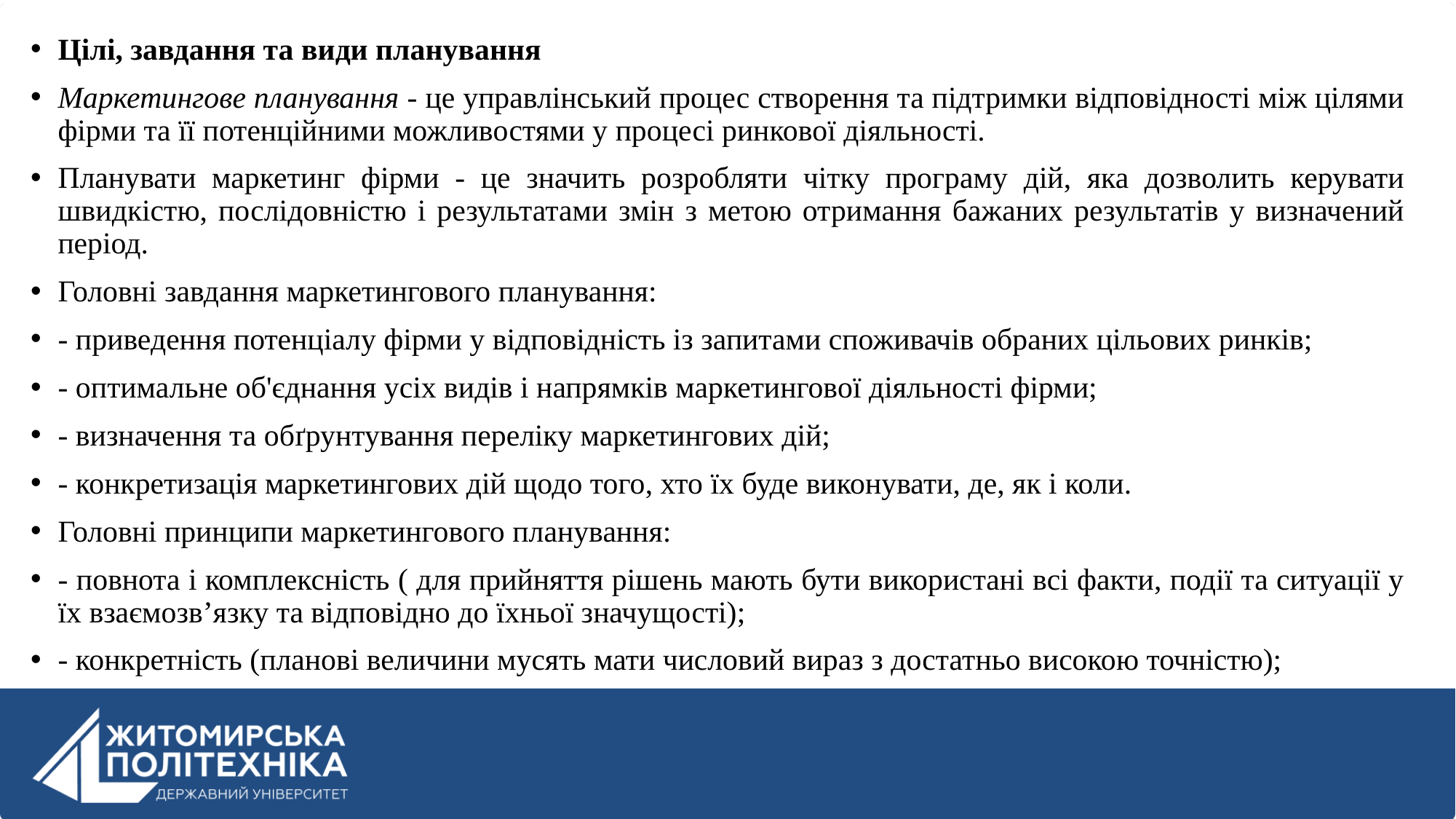

Цілі, завдання та види планування
Маркетингове планування - це управлінський процес створення та підтримки відповідності між цілями фірми та її потенційними можливостями у процесі ринкової діяльності.
Планувати маркетинг фірми - це значить розробляти чітку програму дій, яка дозволить керувати швидкістю, послідовністю і результатами змін з метою отримання бажаних результатів у визначений період.
Головні завдання маркетингового планування:
- приведення потенціалу фірми у відповідність із запитами споживачів обраних цільових ринків;
- оптимальне об'єднання усіх видів і напрямків маркетингової діяльності фірми;
- визначення та обґрунтування переліку маркетингових дій;
- конкретизація маркетингових дій щодо того, хто їх буде виконувати, де, як і коли.
Головні принципи маркетингового планування:
- повнота і комплексність ( для прийняття рішень мають бути використані всі факти, події та ситуації у їх взаємозв’язку та відповідно до їхньої значущості);
- конкретність (планові величини мусять мати числовий вираз з достатньо високою точністю);